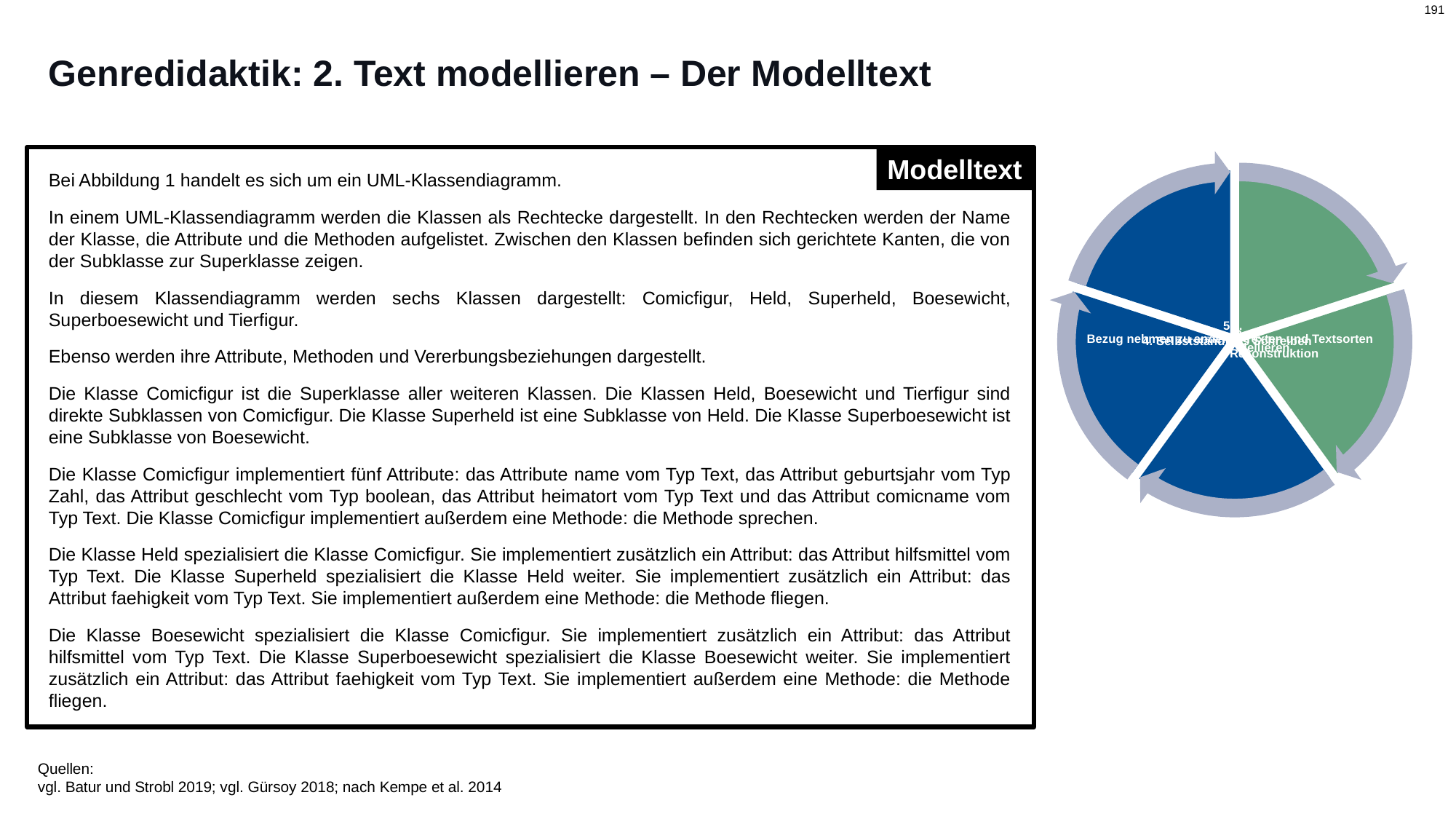

# Genredidaktik: 2. Text modellieren – Der Modelltext
Modelltext
1.
Kontext modellieren
2.
Text modellieren
3.
Gemeinsame Rekonstruktion
4. Selbstständiges Schreiben
5.
Bezug nehmen zu anderen Texten und Textsorten
Bei Abbildung 1 handelt es sich um ein UML-Klassendiagramm.
In einem UML-Klassendiagramm werden die Klassen als Rechtecke dargestellt. In den Rechtecken werden der Name der Klasse, die Attribute und die Methoden aufgelistet. Zwischen den Klassen befinden sich gerichtete Kanten, die von der Subklasse zur Superklasse zeigen.
In diesem Klassendiagramm werden sechs Klassen dargestellt: Comicfigur, Held, Superheld, Boesewicht, Superboesewicht und Tierfigur.
Ebenso werden ihre Attribute, Methoden und Vererbungsbeziehungen dargestellt.
Die Klasse Comicfigur ist die Superklasse aller weiteren Klassen. Die Klassen Held, Boesewicht und Tierfigur sind direkte Subklassen von Comicfigur. Die Klasse Superheld ist eine Subklasse von Held. Die Klasse Superboesewicht ist eine Subklasse von Boesewicht.
Die Klasse Comicfigur implementiert fünf Attribute: das Attribute name vom Typ Text, das Attribut geburtsjahr vom Typ Zahl, das Attribut geschlecht vom Typ boolean, das Attribut heimatort vom Typ Text und das Attribut comicname vom Typ Text. Die Klasse Comicfigur implementiert außerdem eine Methode: die Methode sprechen.
Die Klasse Held spezialisiert die Klasse Comicfigur. Sie implementiert zusätzlich ein Attribut: das Attribut hilfsmittel vom Typ Text. Die Klasse Superheld spezialisiert die Klasse Held weiter. Sie implementiert zusätzlich ein Attribut: das Attribut faehigkeit vom Typ Text. Sie implementiert außerdem eine Methode: die Methode fliegen.
Die Klasse Boesewicht spezialisiert die Klasse Comicfigur. Sie implementiert zusätzlich ein Attribut: das Attribut hilfsmittel vom Typ Text. Die Klasse Superboesewicht spezialisiert die Klasse Boesewicht weiter. Sie implementiert zusätzlich ein Attribut: das Attribut faehigkeit vom Typ Text. Sie implementiert außerdem eine Methode: die Methode fliegen.
Quellen:
vgl. Batur und Strobl 2019; vgl. Gürsoy 2018; nach Kempe et al. 2014